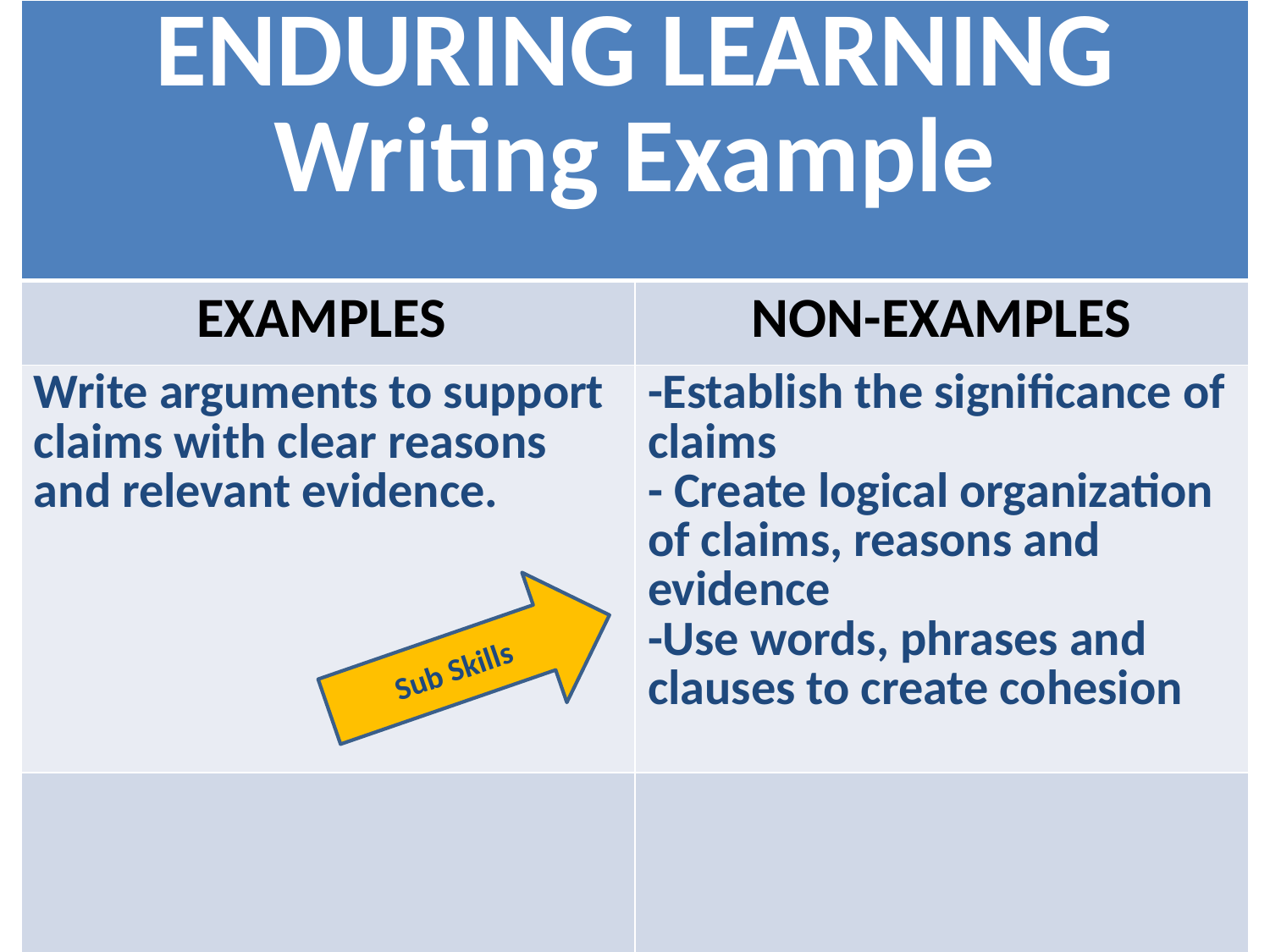

| ENDURING LEARNING Writing Example |  |
| --- | --- |
| EXAMPLES | NON-EXAMPLES |
| Write arguments to support claims with clear reasons and relevant evidence. | -Establish the significance of claims - Create logical organization of claims, reasons and evidence -Use words, phrases and clauses to create cohesion |
|  |  |
Sub Skills